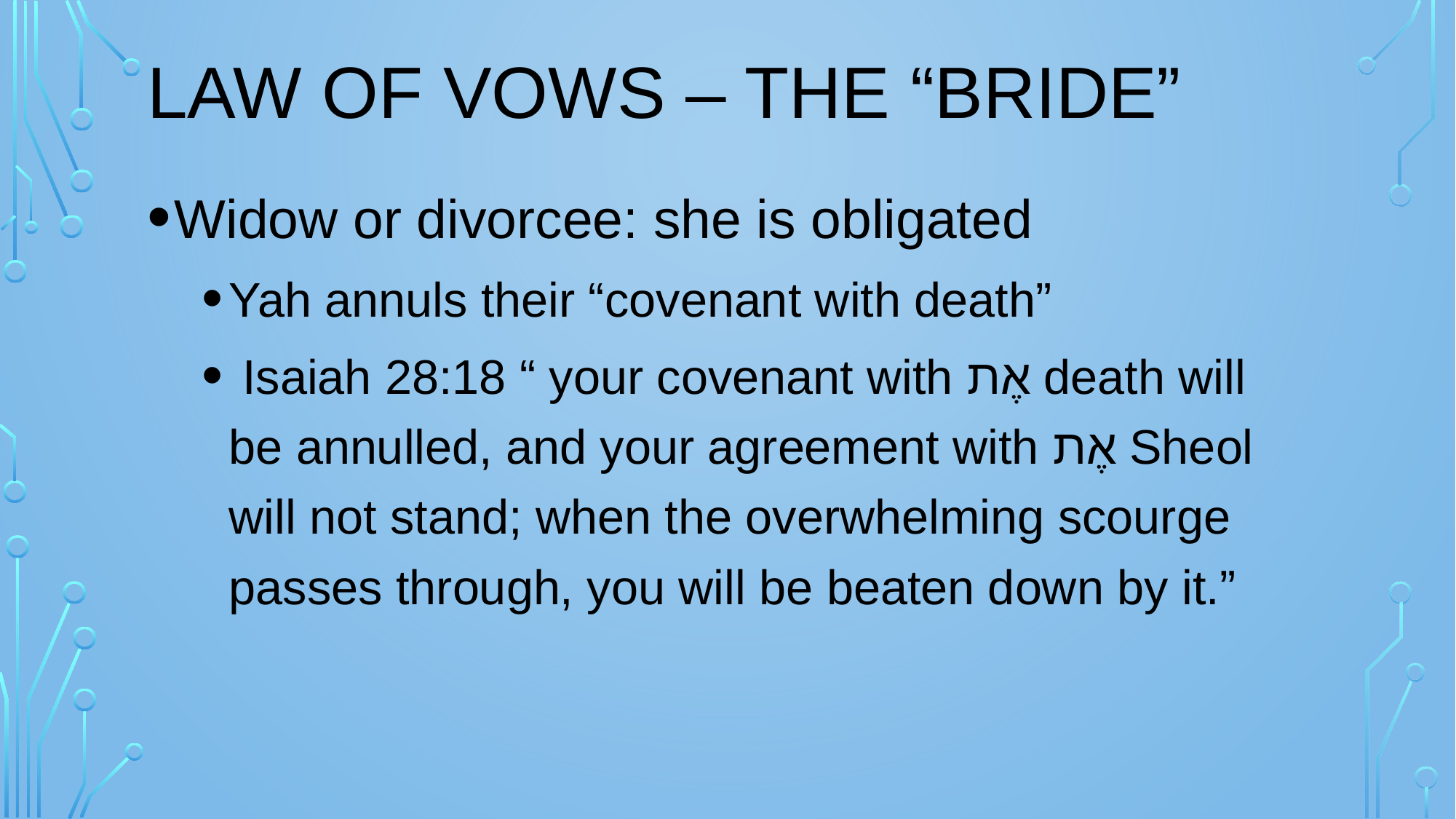

# lAw of vows – the “Bride”
Widow or divorcee: she is obligated
Yah annuls their “covenant with death”
 Isaiah 28:18 “ your covenant with אֶת death will be annulled, and your agreement with אֶת Sheol will not stand; when the overwhelming scourge passes through, you will be beaten down by it.”